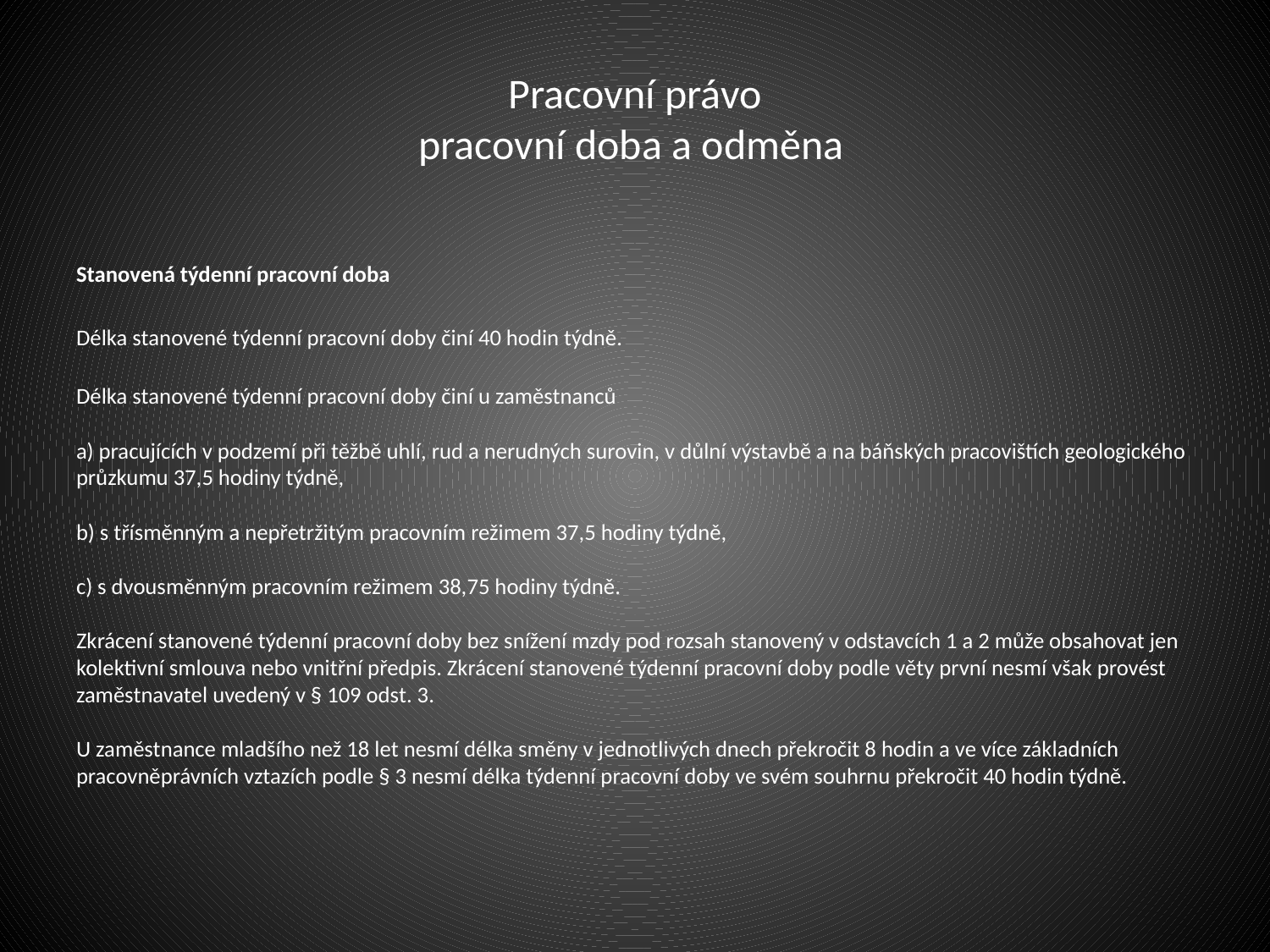

# Pracovní právo pracovní doba a odměna

Stanovená týdenní pracovní doba

Délka stanovené týdenní pracovní doby činí 40 hodin týdně.
Délka stanovené týdenní pracovní doby činí u zaměstnanců
a) pracujících v podzemí při těžbě uhlí, rud a nerudných surovin, v důlní výstavbě a na báňských pracovištích geologického průzkumu 37,5 hodiny týdně,
b) s třísměnným a nepřetržitým pracovním režimem 37,5 hodiny týdně,
c) s dvousměnným pracovním režimem 38,75 hodiny týdně.
Zkrácení stanovené týdenní pracovní doby bez snížení mzdy pod rozsah stanovený v odstavcích 1 a 2 může obsahovat jen kolektivní smlouva nebo vnitřní předpis. Zkrácení stanovené týdenní pracovní doby podle věty první nesmí však provést zaměstnavatel uvedený v § 109 odst. 3.
U zaměstnance mladšího než 18 let nesmí délka směny v jednotlivých dnech překročit 8 hodin a ve více základních pracovněprávních vztazích podle § 3 nesmí délka týdenní pracovní doby ve svém souhrnu překročit 40 hodin týdně.